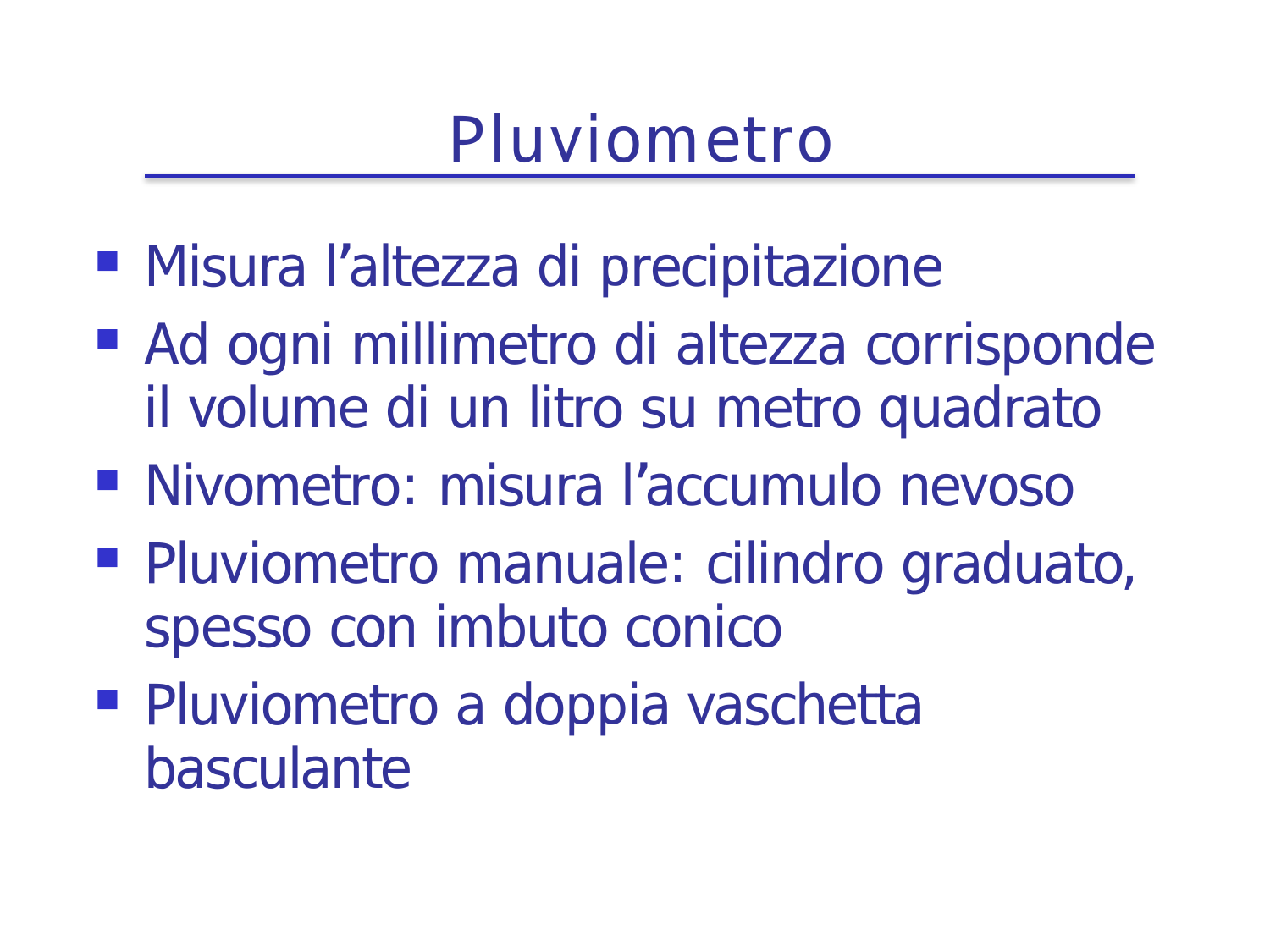

# Pluviometro

Misura l’altezza di precipitazione
Ad ogni millimetro di altezza corrisponde il volume di un litro su metro quadrato
Nivometro: misura l’accumulo nevoso
Pluviometro manuale: cilindro graduato, spesso con imbuto conico
Pluviometro a doppia vaschetta basculante